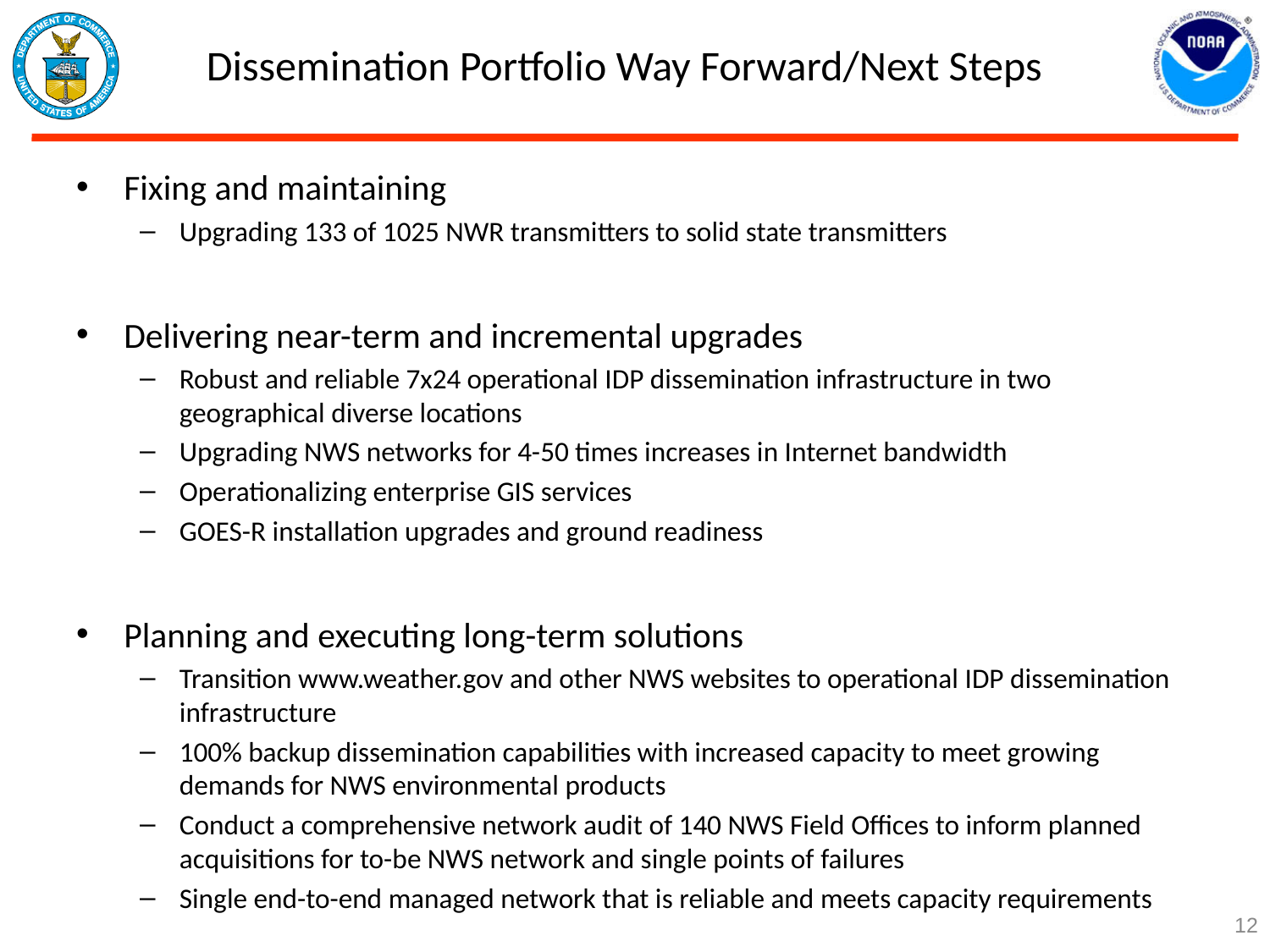

Dissemination Portfolio Way Forward/Next Steps
Fixing and maintaining
Upgrading 133 of 1025 NWR transmitters to solid state transmitters

Delivering near-term and incremental upgrades
Robust and reliable 7x24 operational IDP dissemination infrastructure in two geographical diverse locations
Upgrading NWS networks for 4-50 times increases in Internet bandwidth
Operationalizing enterprise GIS services
GOES-R installation upgrades and ground readiness

Planning and executing long-term solutions
Transition www.weather.gov and other NWS websites to operational IDP dissemination infrastructure
100% backup dissemination capabilities with increased capacity to meet growing demands for NWS environmental products
Conduct a comprehensive network audit of 140 NWS Field Offices to inform planned acquisitions for to-be NWS network and single points of failures
Single end-to-end managed network that is reliable and meets capacity requirements
12